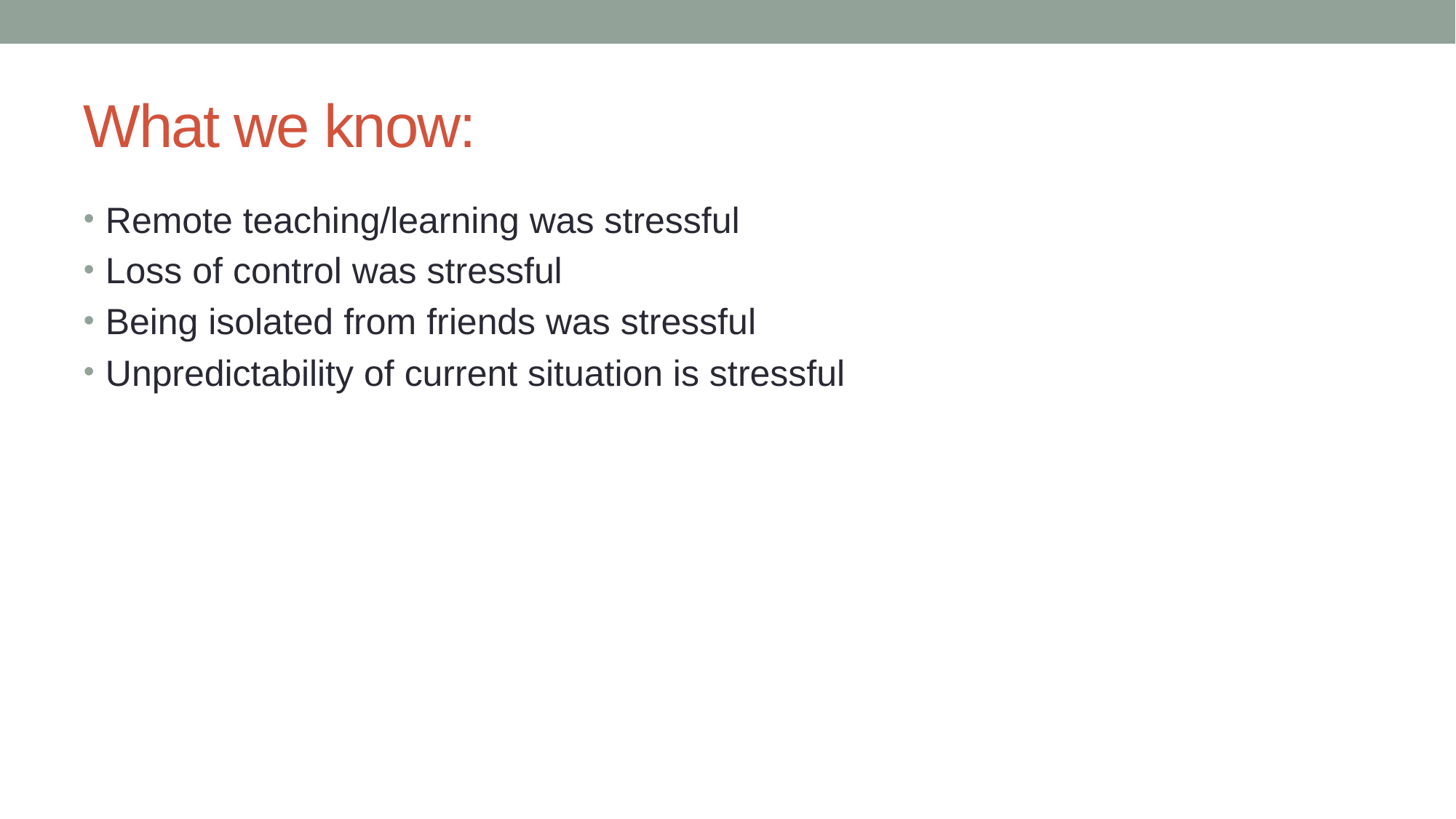

# What we know:
Remote teaching/learning was stressful
Loss of control was stressful
Being isolated from friends was stressful
Unpredictability of current situation is stressful